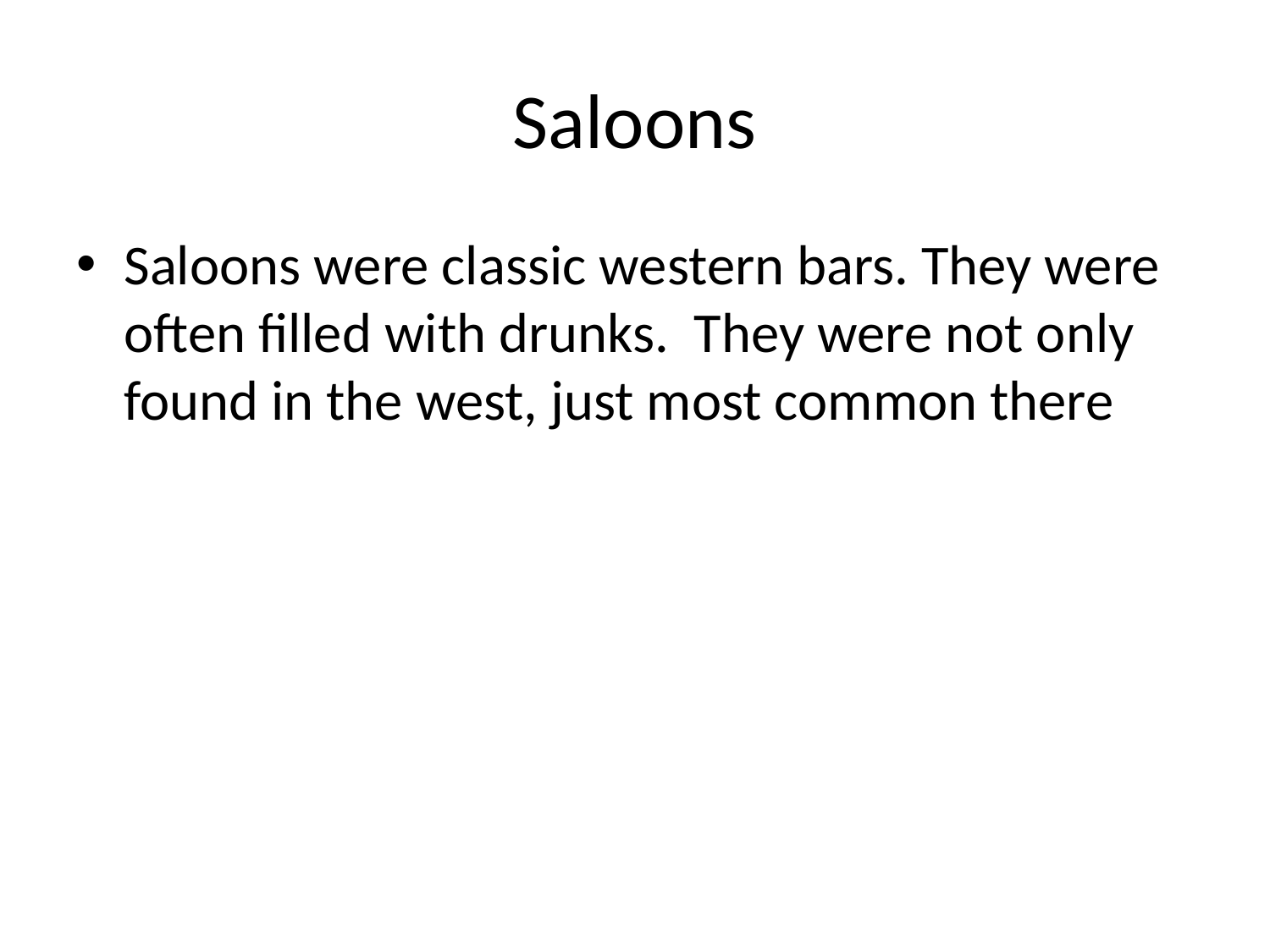

# Saloons
Saloons were classic western bars. They were often filled with drunks.  They were not only found in the west, just most common there